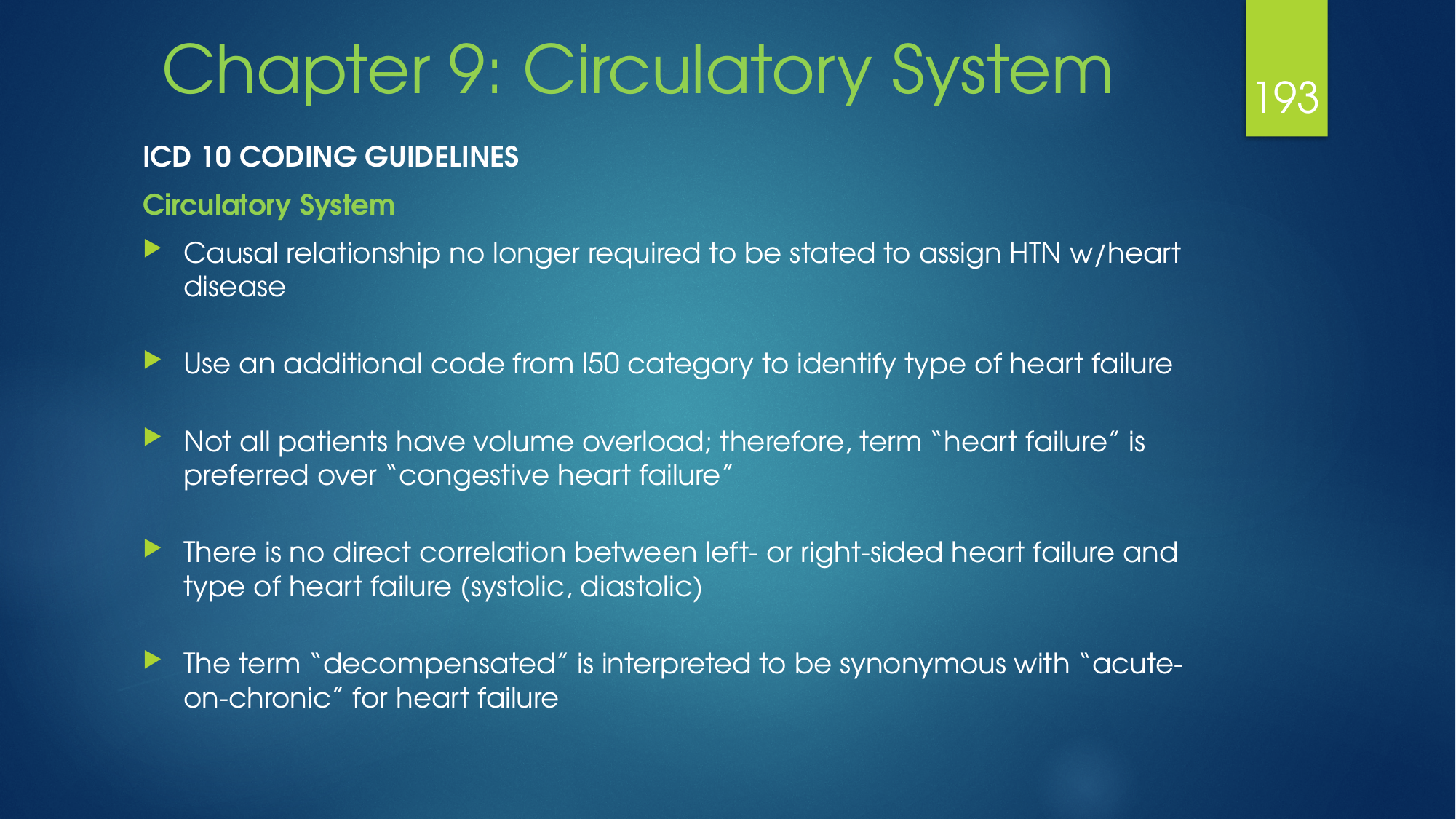

# Chapter 9: Circulatory System
193
ICD 10 CODING GUIDELINES
Circulatory System
Causal relationship no longer required to be stated to assign HTN w/heart disease

Use an additional code from I50 category to identify type of heart failure

Not all patients have volume overload; therefore, term “heart failure” is preferred over “congestive heart failure”

There is no direct correlation between left- or right-sided heart failure and type of heart failure (systolic, diastolic)

The term “decompensated” is interpreted to be synonymous with “acute-on-chronic” for heart failure